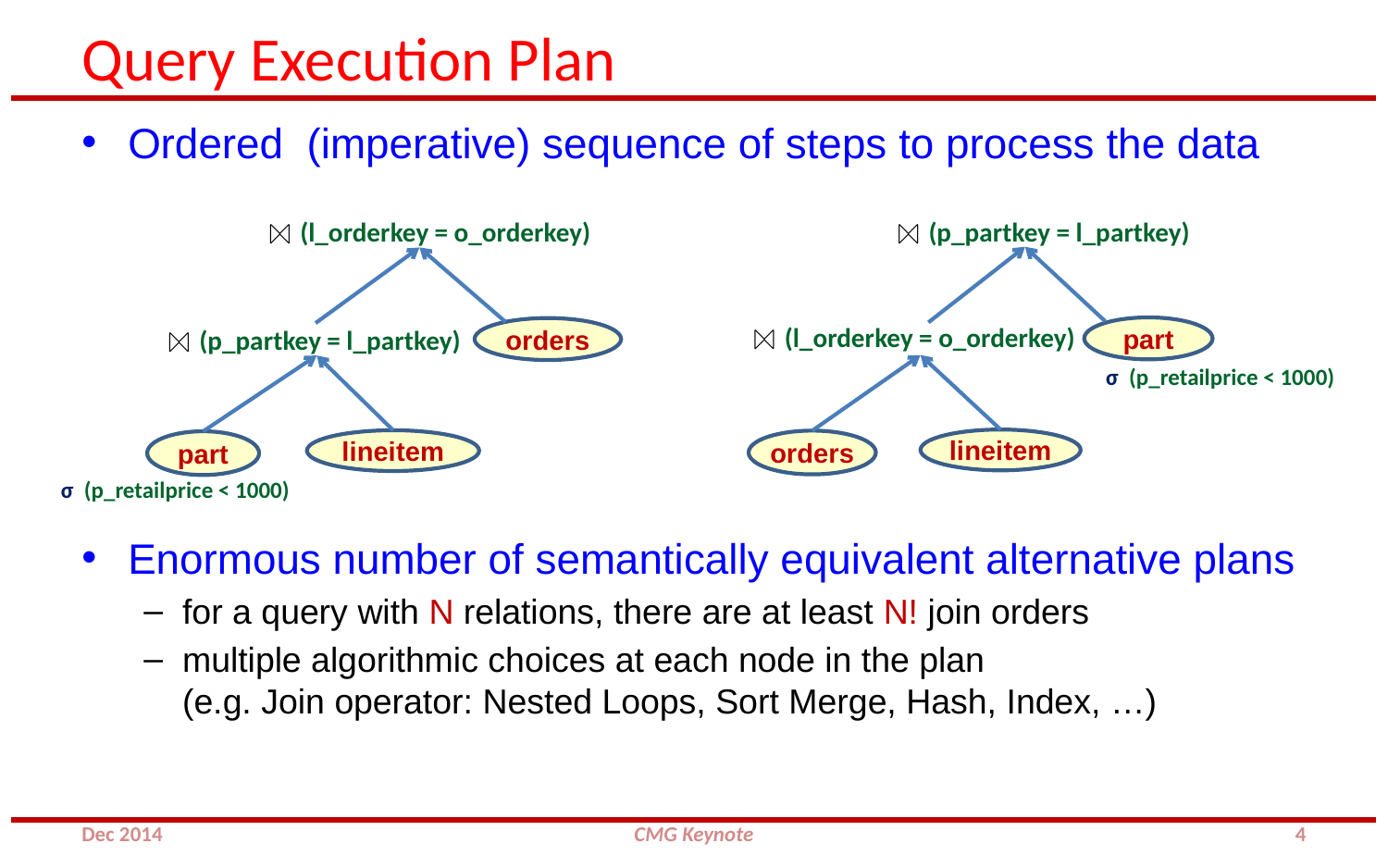

# Query Execution Plan
Ordered  (imperative) sequence of steps to process the data

Enormous number of semantically equivalent alternative plans
for a query with N relations, there are at least N! join orders
multiple algorithmic choices at each node in the plan
(e.g. Join operator: Nested Loops, Sort Merge, Hash, Index, …)
⨝ (l_orderkey = o_orderkey)
orders
⨝ (p_partkey = l_partkey)
lineitem
part
σ  (p_retailprice < 1000)
⨝ (p_partkey = l_partkey)
part
lineitem
orders
⨝ (l_orderkey = o_orderkey)
σ  (p_retailprice < 1000)
Dec 2014
CMG Keynote
4